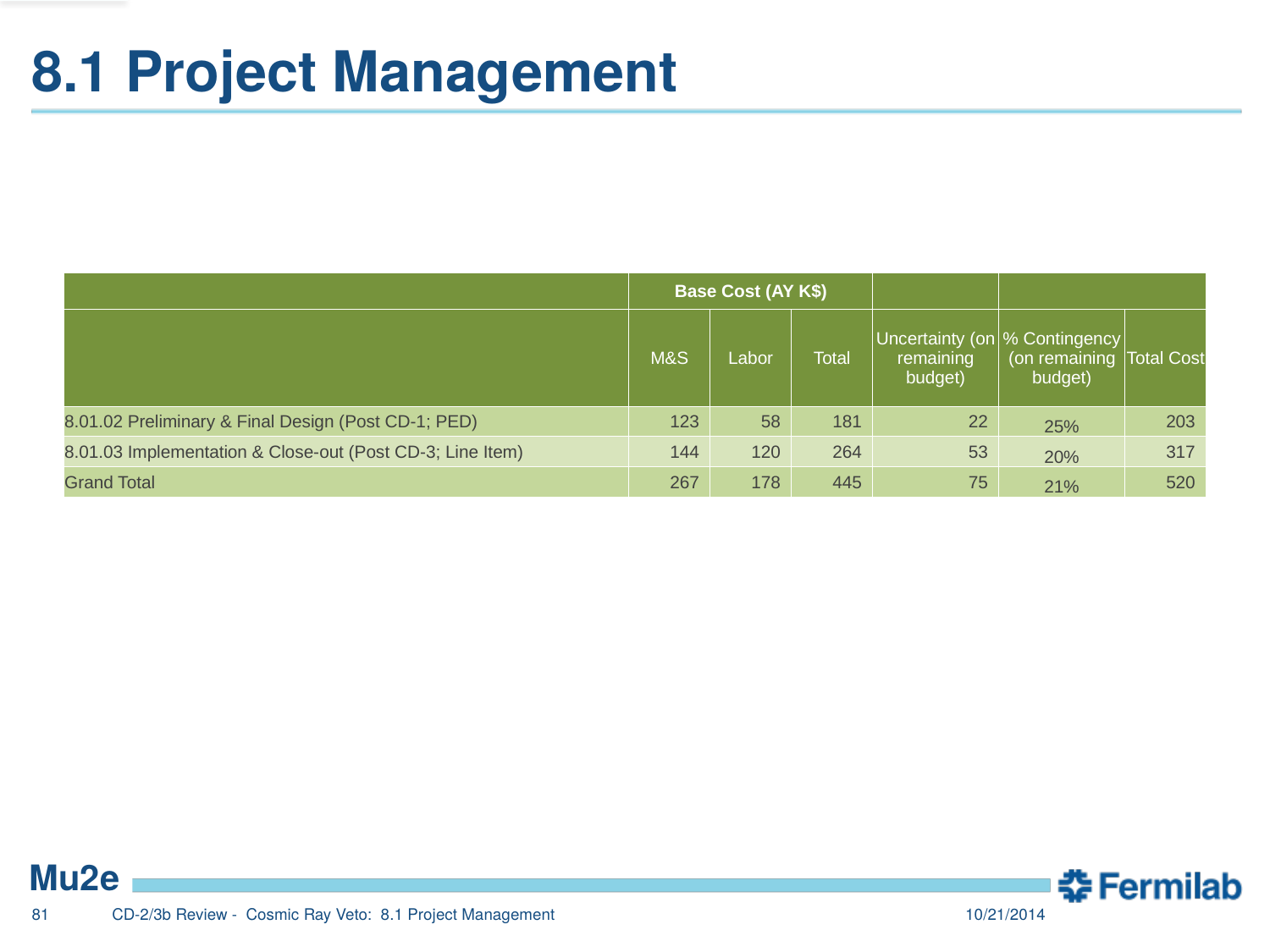

# 8.1 Project Management
|  | Base Cost (AY K$) |  |  |  |  |  |
| --- | --- | --- | --- | --- | --- | --- |
|  | M&S | Labor | Total | Uncertainty (on remaining budget) | % Contingency (on remaining budget) | Total Cost |
| 8.01.02 Preliminary & Final Design (Post CD-1; PED) | 123 | 58 | 181 | 22 | 25% | 203 |
| 8.01.03 Implementation & Close-out (Post CD-3; Line Item) | 144 | 120 | 264 | 53 | 20% | 317 |
| Grand Total | 267 | 178 | 445 | 75 | 21% | 520 |
81
CD-2/3b Review -  Cosmic Ray Veto:  8.1 Project Management
10/21/2014